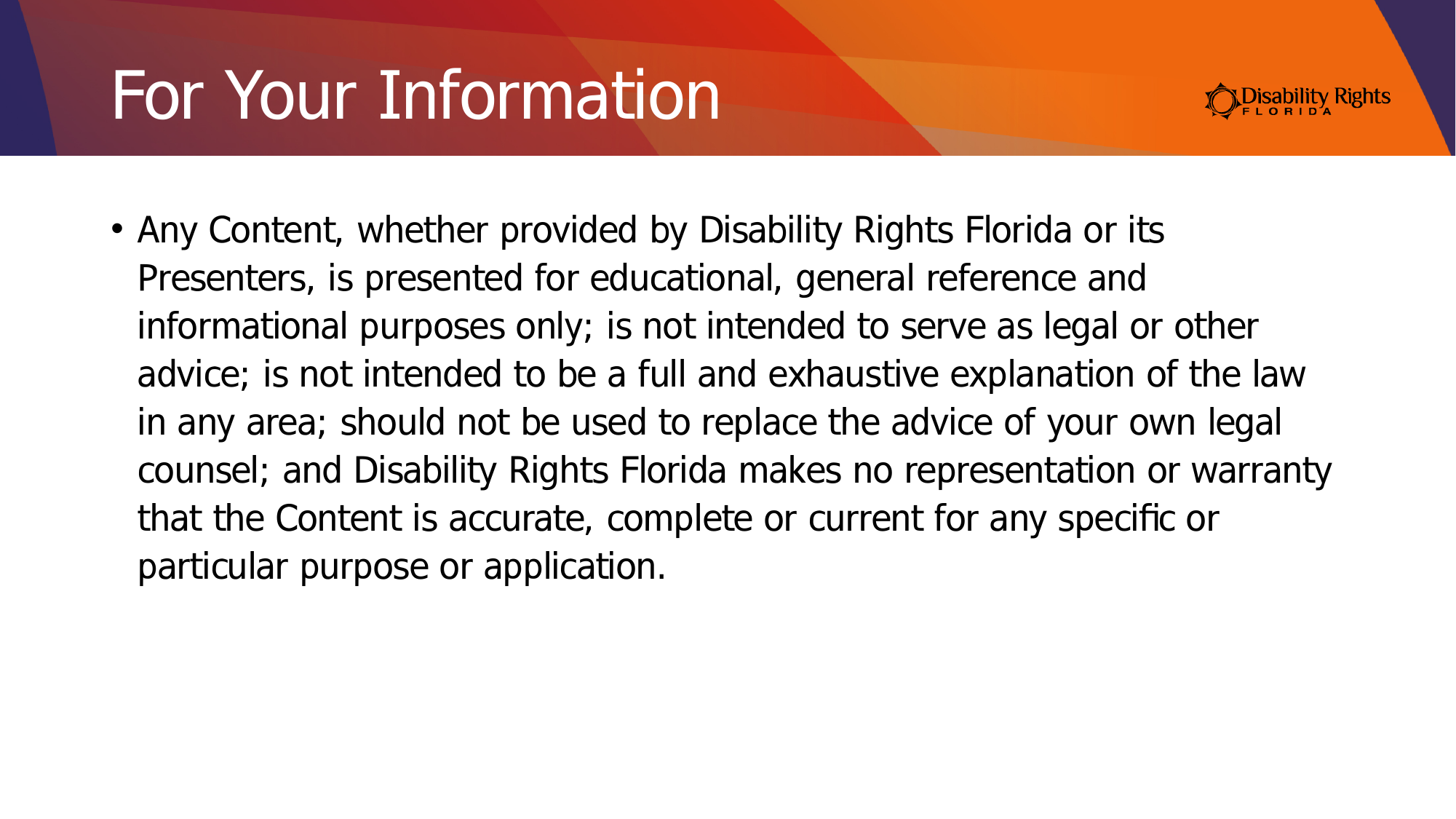

# For Your Information
Any Content, whether provided by Disability Rights Florida or its Presenters, is presented for educational, general reference and informational purposes only; is not intended to serve as legal or other advice; is not intended to be a full and exhaustive explanation of the law in any area; should not be used to replace the advice of your own legal counsel; and Disability Rights Florida makes no representation or warranty that the Content is accurate, complete or current for any specific or particular purpose or application.